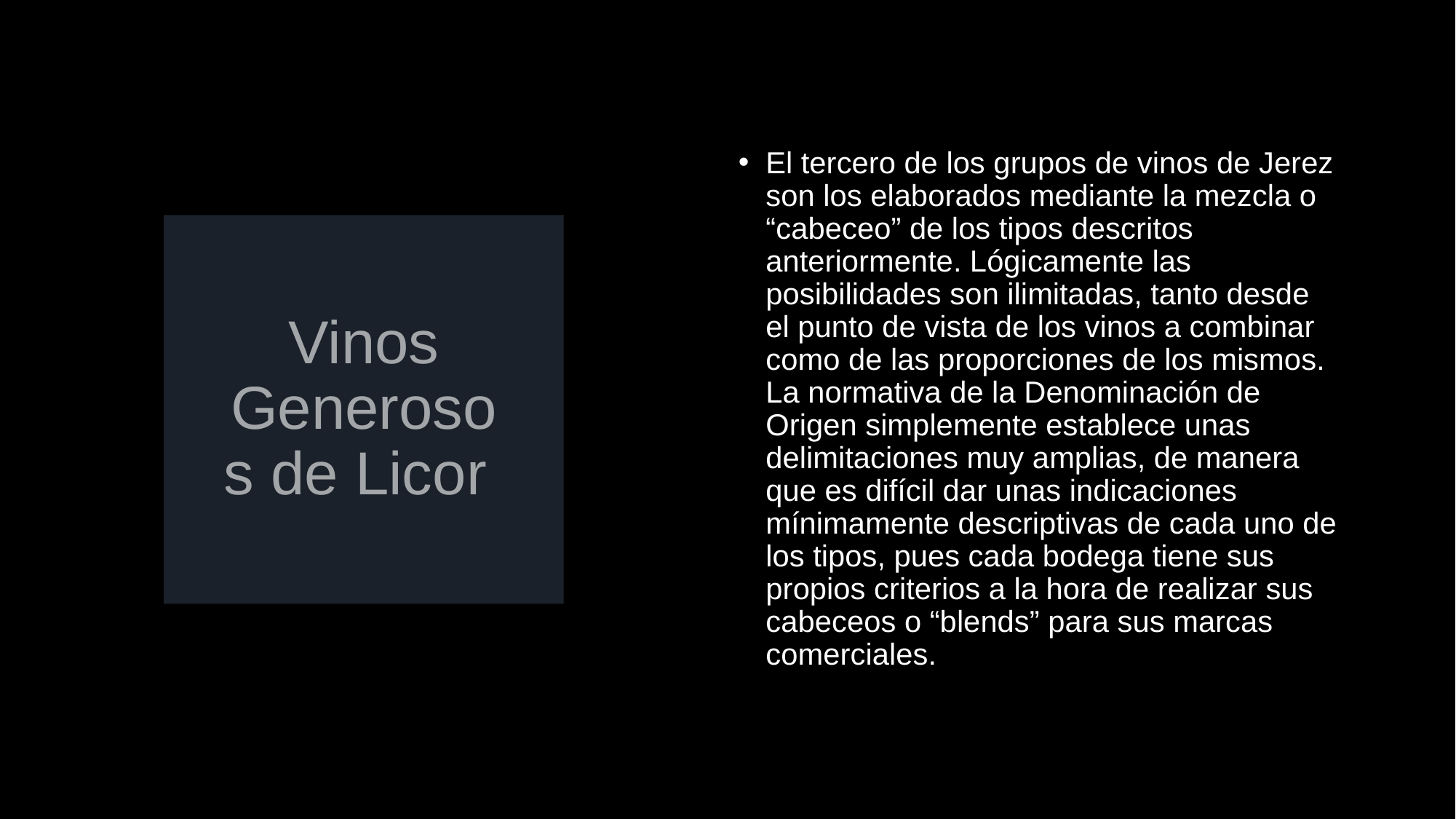

El tercero de los grupos de vinos de Jerez son los elaborados mediante la mezcla o “cabeceo” de los tipos descritos anteriormente. Lógicamente las posibilidades son ilimitadas, tanto desde el punto de vista de los vinos a combinar como de las proporciones de los mismos. La normativa de la Denominación de Origen simplemente establece unas delimitaciones muy amplias, de manera que es difícil dar unas indicaciones mínimamente descriptivas de cada uno de los tipos, pues cada bodega tiene sus propios criterios a la hora de realizar sus cabeceos o “blends” para sus marcas comerciales.

# Vinos Generosos de Licor